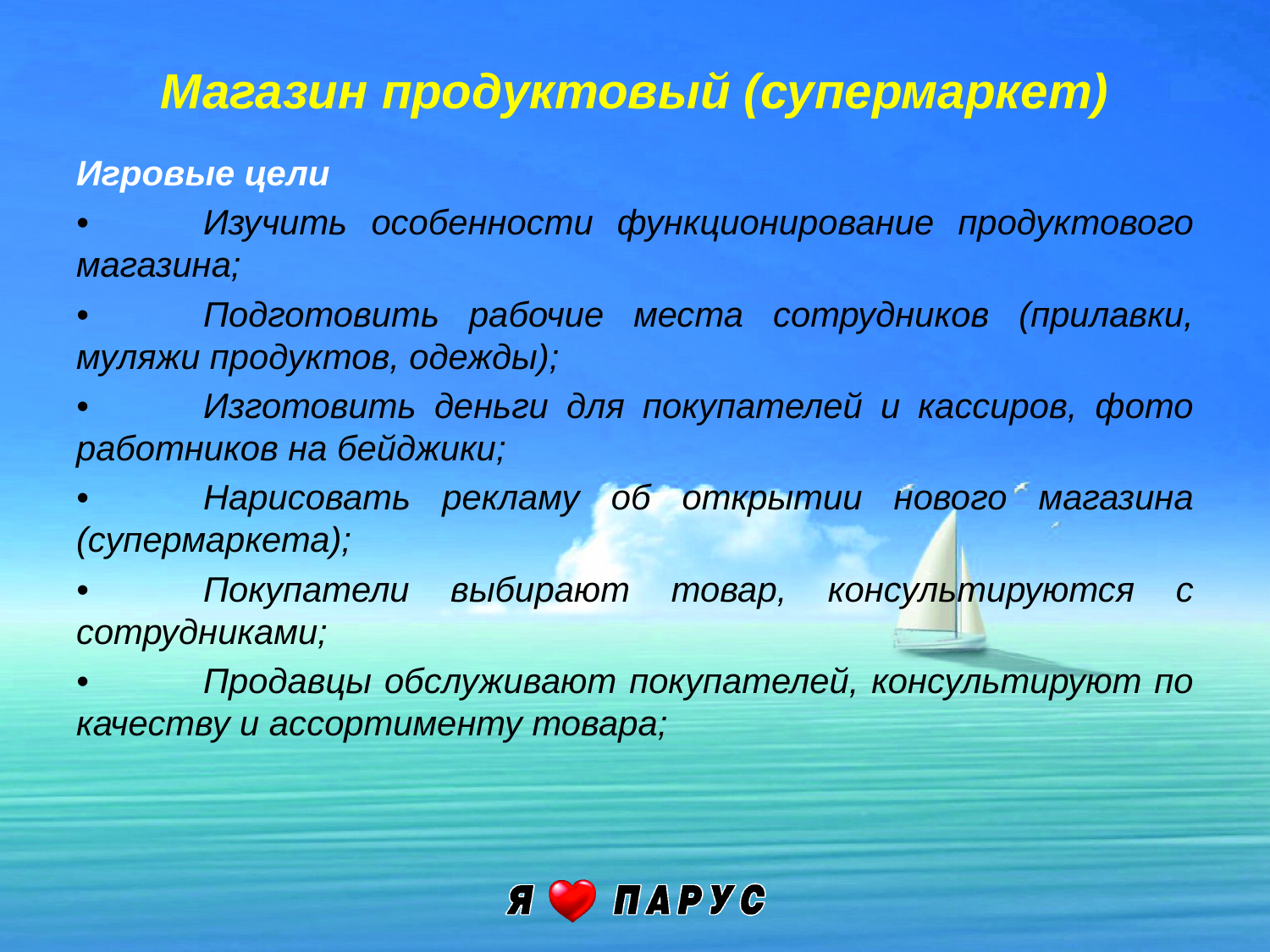

Магазин продуктовый (супермаркет)
Игровые цели
•	Изучить особенности функционирование продуктового магазина;
•	Подготовить рабочие места сотрудников (прилавки, муляжи продуктов, одежды);
•	Изготовить деньги для покупателей и кассиров, фото работников на бейджики;
•	Нарисовать рекламу об открытии нового магазина (супермаркета);
•	Покупатели выбирают товар, консультируются с сотрудниками;
•	Продавцы обслуживают покупателей, консультируют по качеству и ассортименту товара;